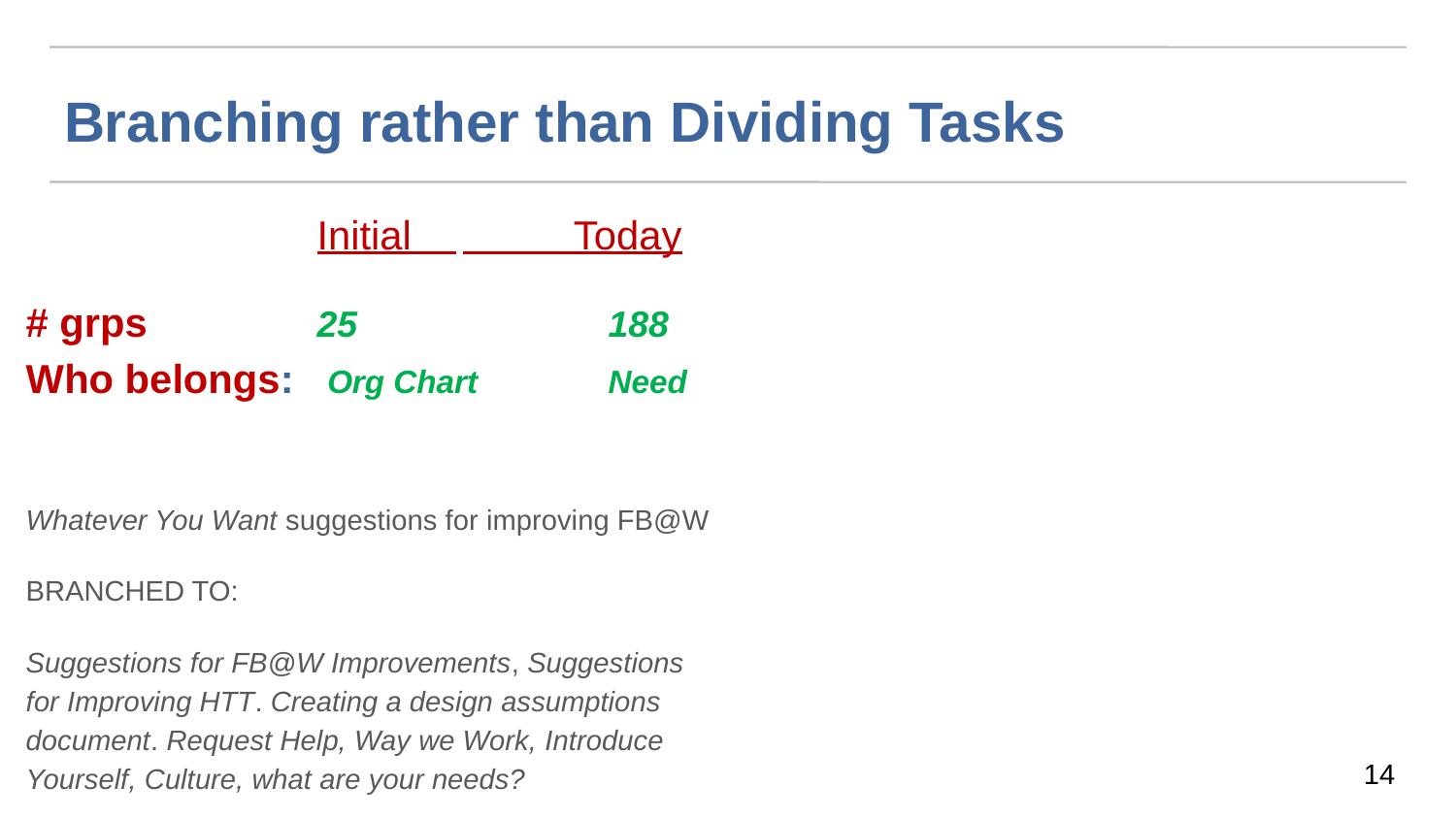

# Branching rather than Dividing Tasks
		Initial    	          Today
# grps		25		188 Who belongs:   Org Chart     	Need

Whatever You Want suggestions for improving FB@W
BRANCHED TO:
Suggestions for FB@W Improvements, Suggestions for Improving HTT. Creating a design assumptions document. Request Help, Way we Work, Introduce Yourself, Culture, what are your needs?

14